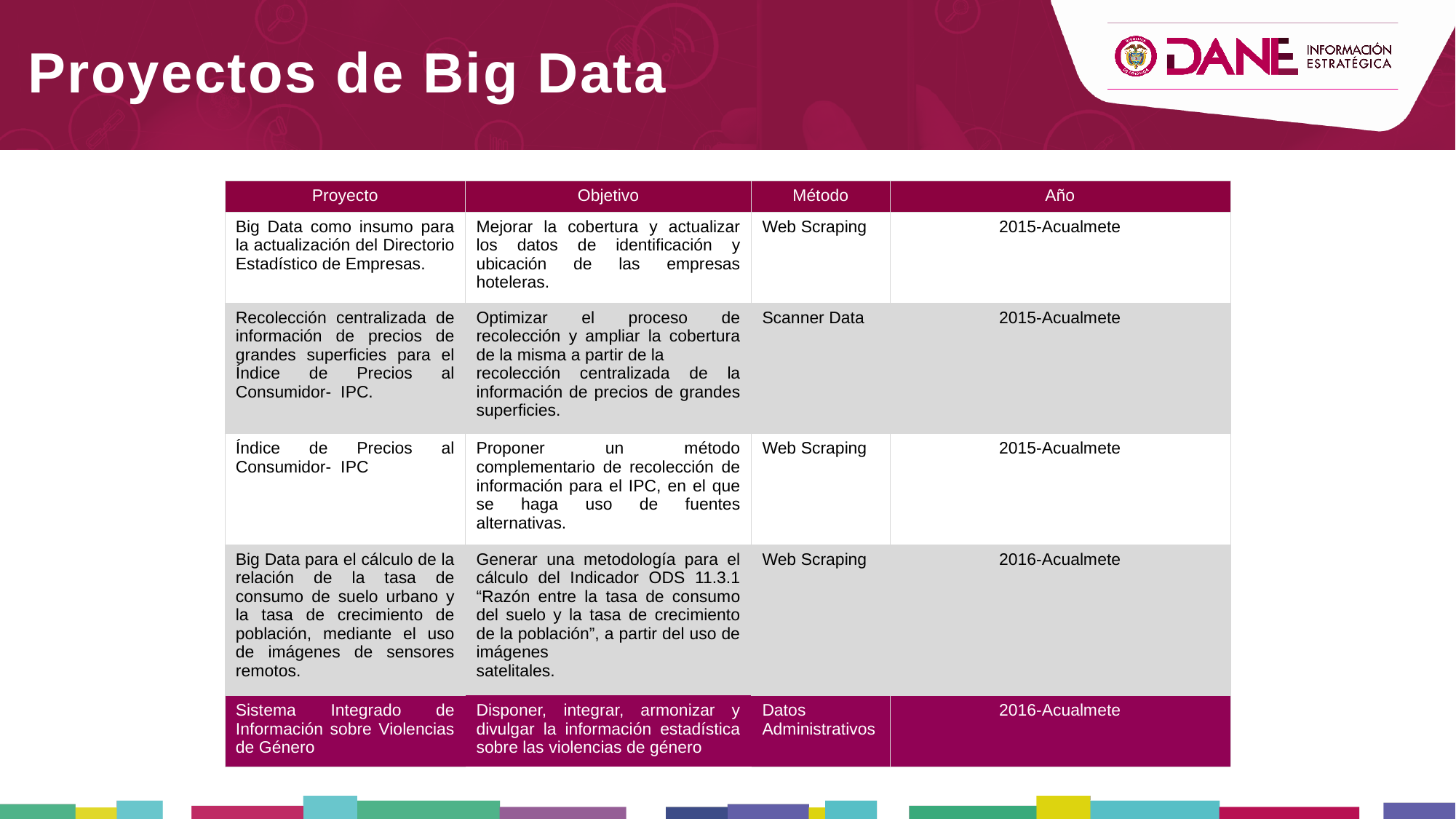

Proyectos de Big Data
| Proyecto | Objetivo | Método | Año |
| --- | --- | --- | --- |
| Big Data como insumo para la actualización del Directorio Estadístico de Empresas. | Mejorar la cobertura y actualizar los datos de identificación y ubicación de las empresas hoteleras. | Web Scraping | 2015-Acualmete |
| Recolección centralizada de información de precios de grandes superficies para el Índice de Precios al Consumidor- IPC. | Optimizar el proceso de recolección y ampliar la cobertura de la misma a partir de la recolección centralizada de la información de precios de grandes superficies. | Scanner Data | 2015-Acualmete |
| Índice de Precios al Consumidor- IPC | Proponer un método complementario de recolección de información para el IPC, en el que se haga uso de fuentes alternativas. | Web Scraping | 2015-Acualmete |
| Big Data para el cálculo de la relación de la tasa de consumo de suelo urbano y la tasa de crecimiento de población, mediante el uso de imágenes de sensores remotos. | Generar una metodología para el cálculo del Indicador ODS 11.3.1 “Razón entre la tasa de consumo del suelo y la tasa de crecimiento de la población”, a partir del uso de imágenes satelitales. | Web Scraping | 2016-Acualmete |
| Sistema Integrado de Información sobre Violencias de Género | Disponer, integrar, armonizar y divulgar la información estadística sobre las violencias de género | Datos Administrativos | 2016-Acualmete |